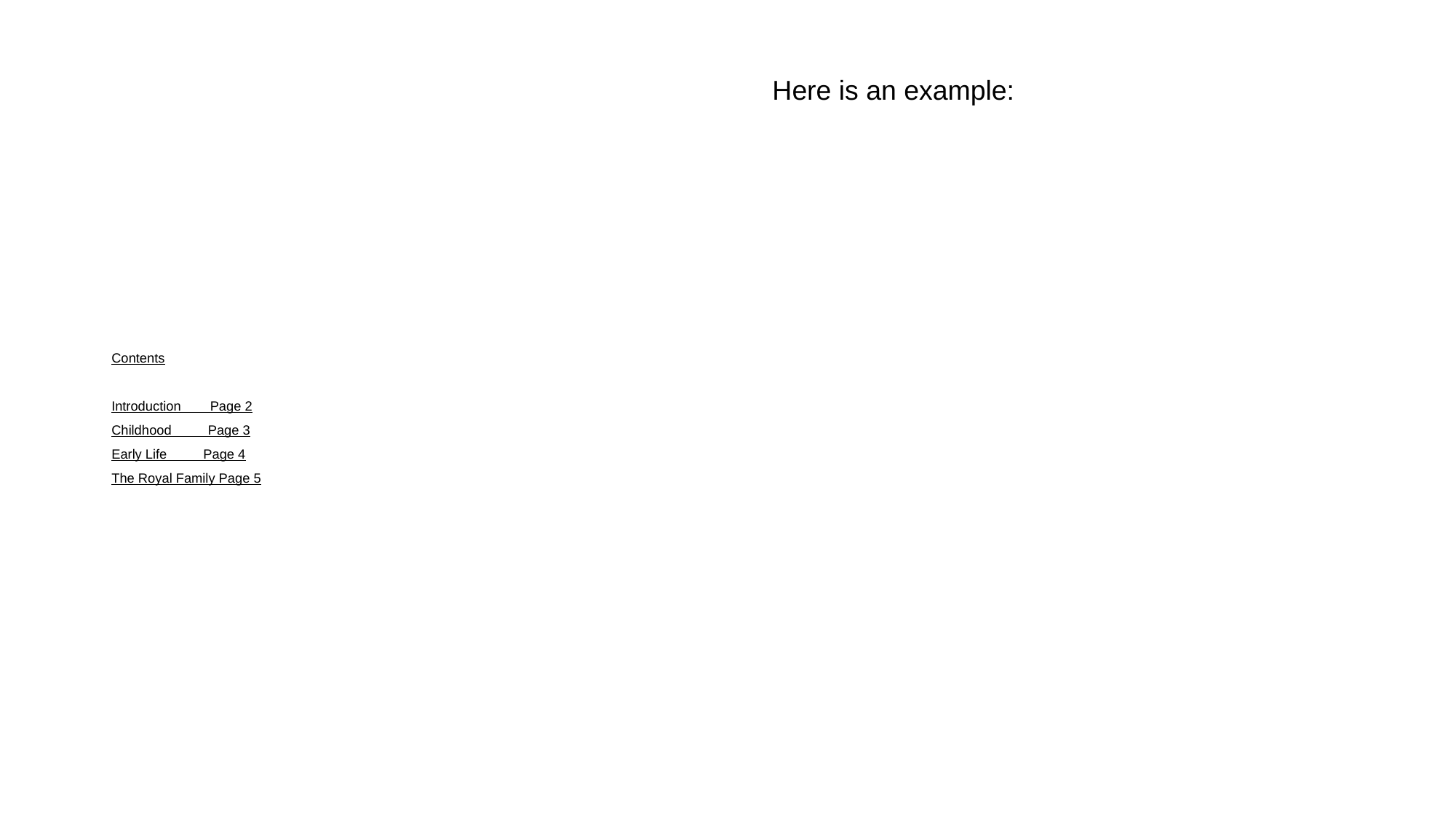

Here is an example:
# Contents Introduction        Page 2 Childhood          Page 3 Early Life          Page 4 The Royal Family Page 5